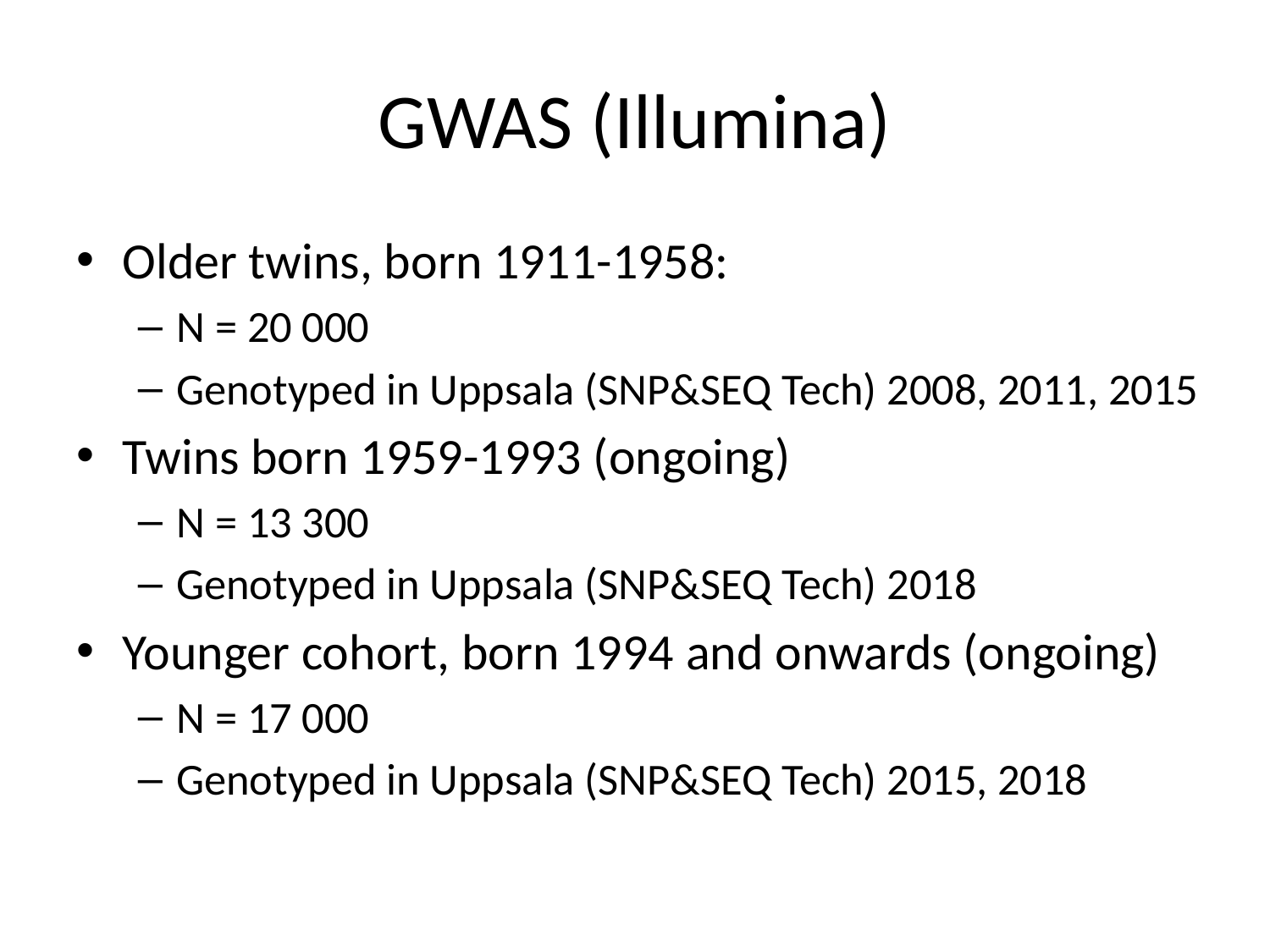

# GWAS (Illumina)
Older twins, born 1911-1958:
N = 20 000
Genotyped in Uppsala (SNP&SEQ Tech) 2008, 2011, 2015
Twins born 1959-1993 (ongoing)
N = 13 300
Genotyped in Uppsala (SNP&SEQ Tech) 2018
Younger cohort, born 1994 and onwards (ongoing)
N = 17 000
Genotyped in Uppsala (SNP&SEQ Tech) 2015, 2018